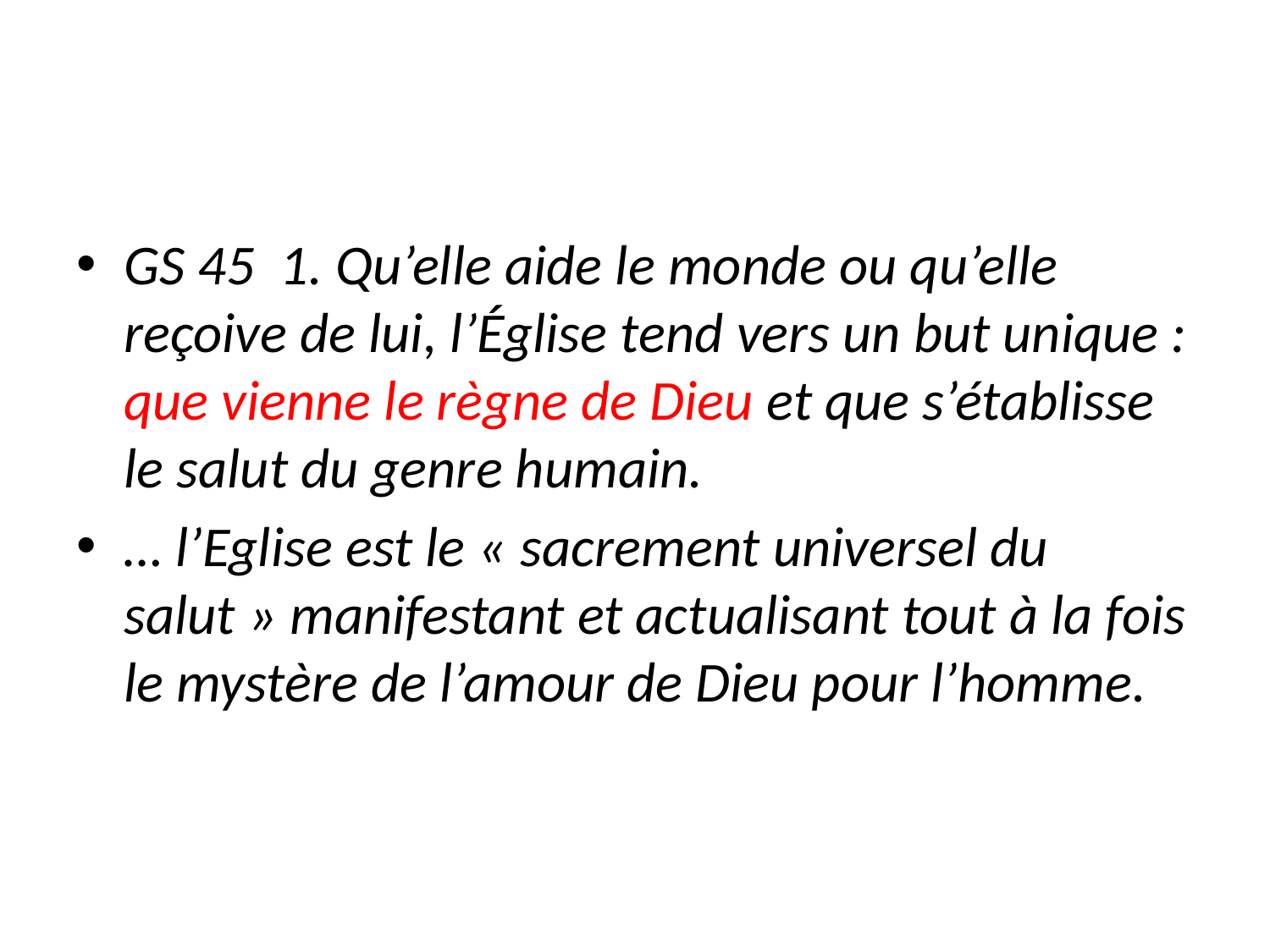

#
GS 45  1. Qu’elle aide le monde ou qu’elle reçoive de lui, l’Église tend vers un but unique : que vienne le règne de Dieu et que s’établisse le salut du genre humain.
… l’Eglise est le « sacrement universel du salut » manifestant et actualisant tout à la fois le mystère de l’amour de Dieu pour l’homme.